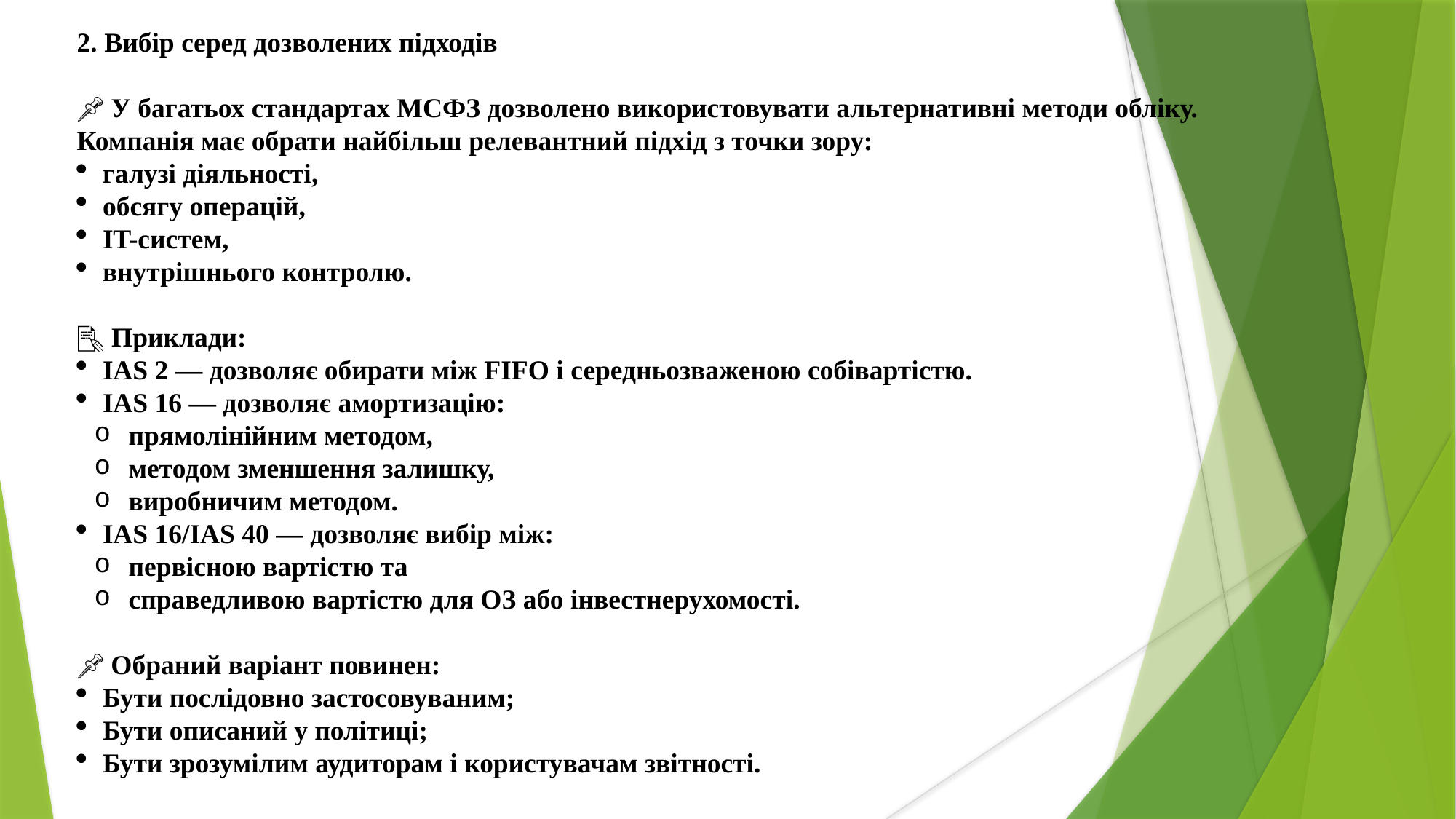

2. Вибір серед дозволених підходів

📌 У багатьох стандартах МСФЗ дозволено використовувати альтернативні методи обліку. Компанія має обрати найбільш релевантний підхід з точки зору:
галузі діяльності,
обсягу операцій,
IT-систем,
внутрішнього контролю.

📝 Приклади:
IAS 2 — дозволяє обирати між FIFO і середньозваженою собівартістю.
IAS 16 — дозволяє амортизацію:
прямолінійним методом,
методом зменшення залишку,
виробничим методом.
IAS 16/IAS 40 — дозволяє вибір між:
первісною вартістю та
справедливою вартістю для ОЗ або інвестнерухомості.

📌 Обраний варіант повинен:
Бути послідовно застосовуваним;
Бути описаний у політиці;
Бути зрозумілим аудиторам і користувачам звітності.